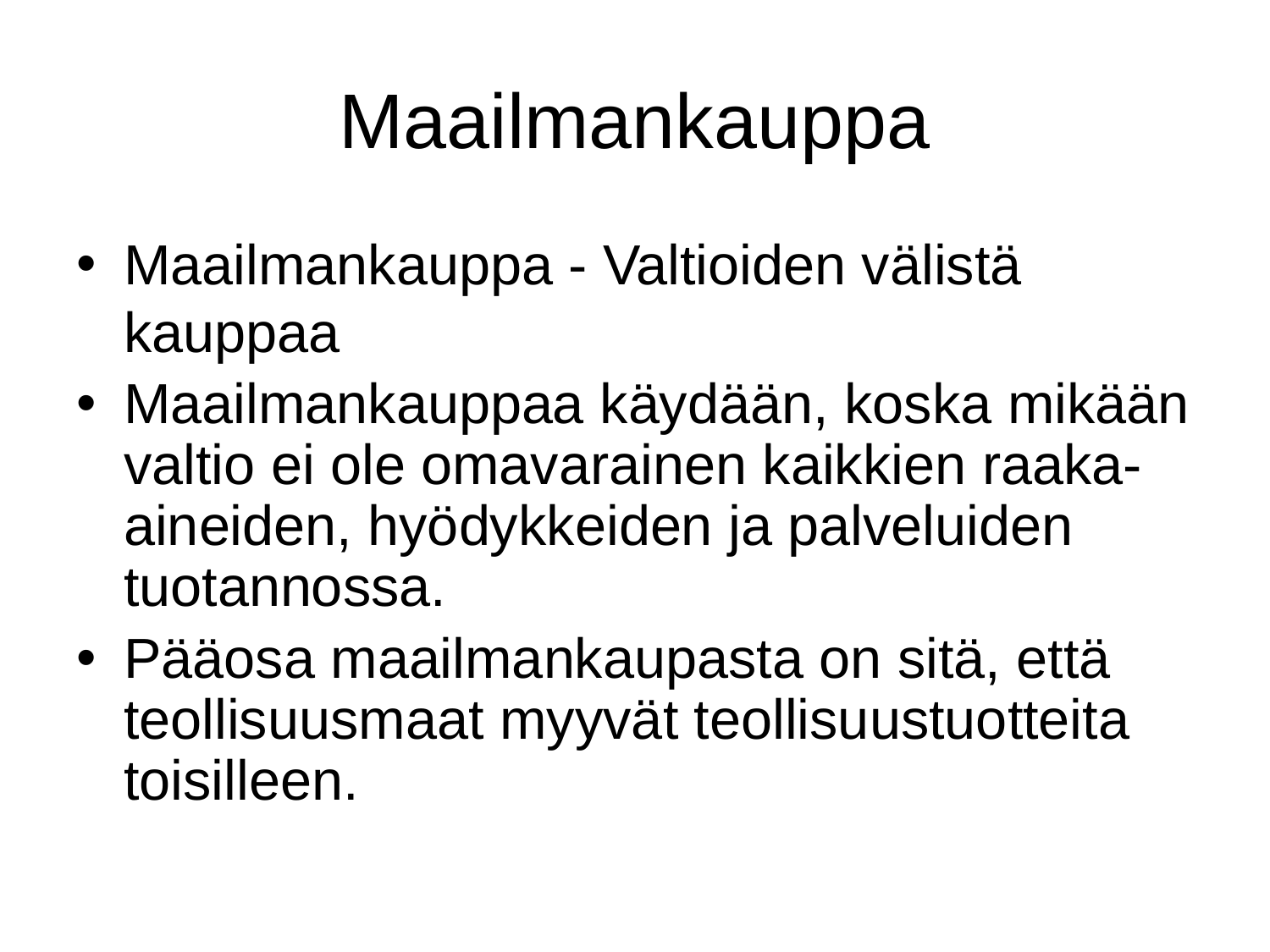

# Maailmankauppa
Maailmankauppa - Valtioiden välistä kauppaa
Maailmankauppaa käydään, koska mikään valtio ei ole omavarainen kaikkien raaka-aineiden, hyödykkeiden ja palveluiden tuotannossa.
Pääosa maailmankaupasta on sitä, että teollisuusmaat myyvät teollisuustuotteita toisilleen.